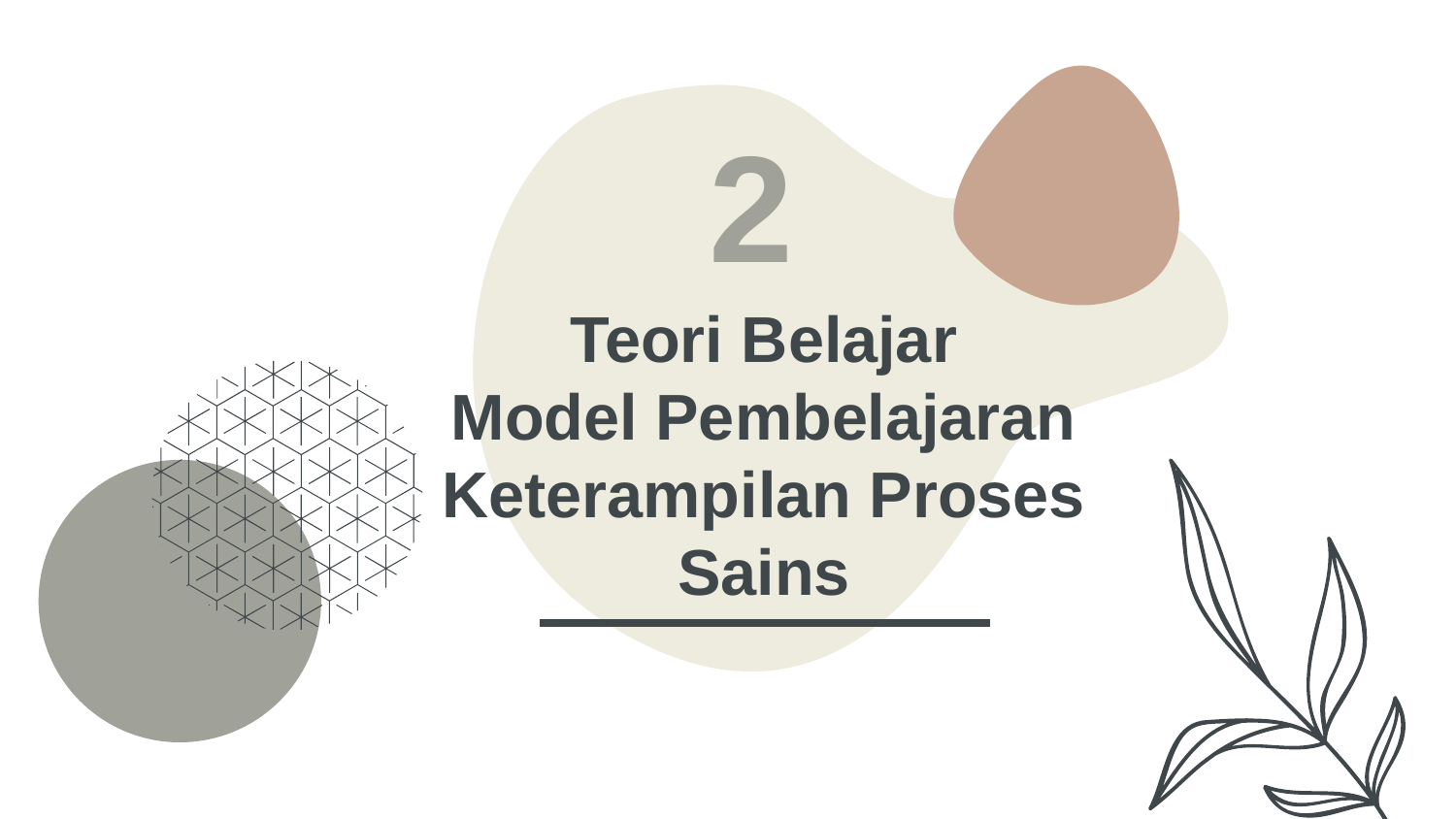

2
# Teori Belajar Model Pembelajaran Keterampilan Proses Sains